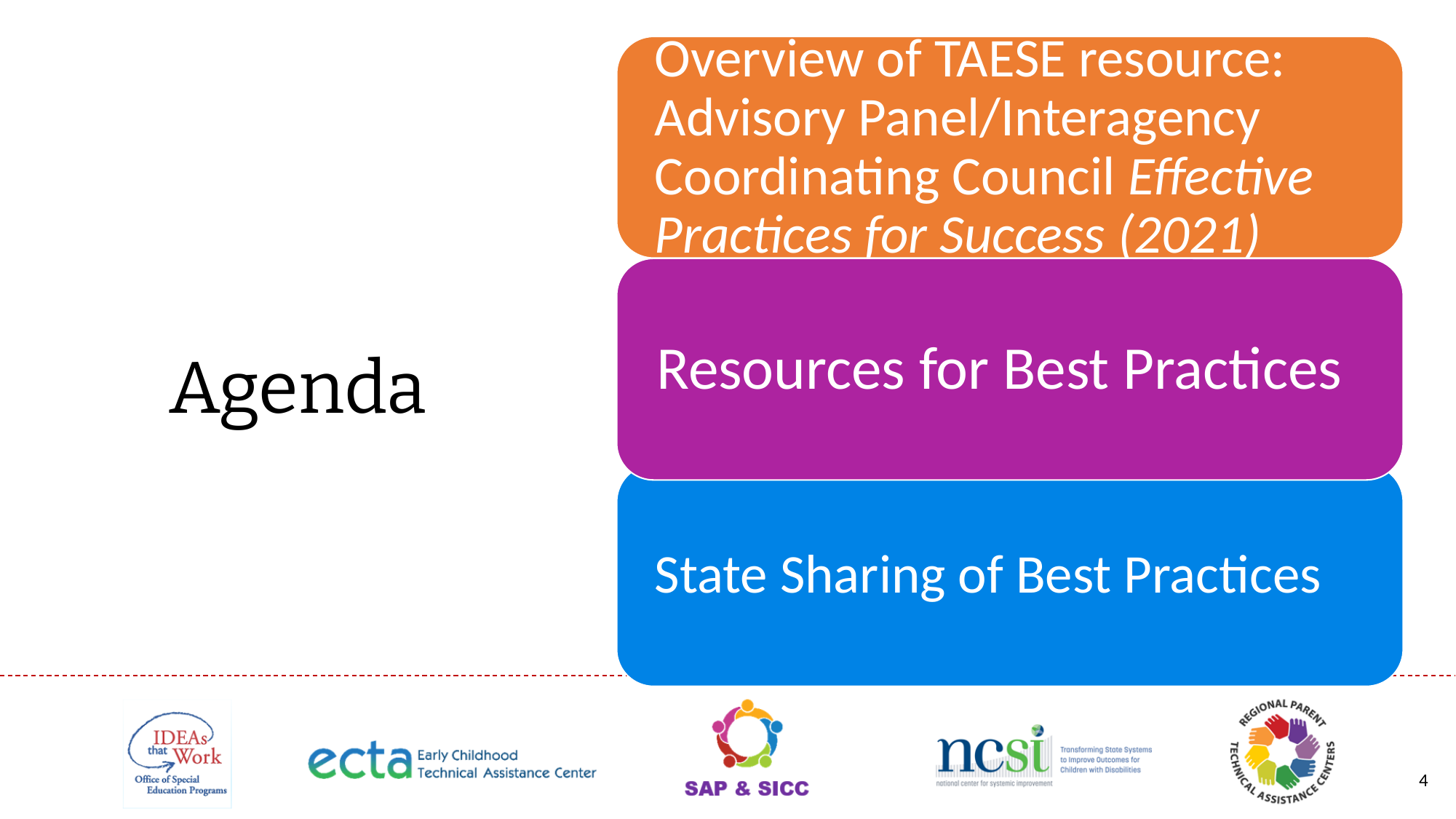

Overview of TAESE resource: Advisory Panel/Interagency Coordinating Council Effective Practices for Success (2021)
State Sharing of Best Practices
Resources for Best Practices
# Agenda

4